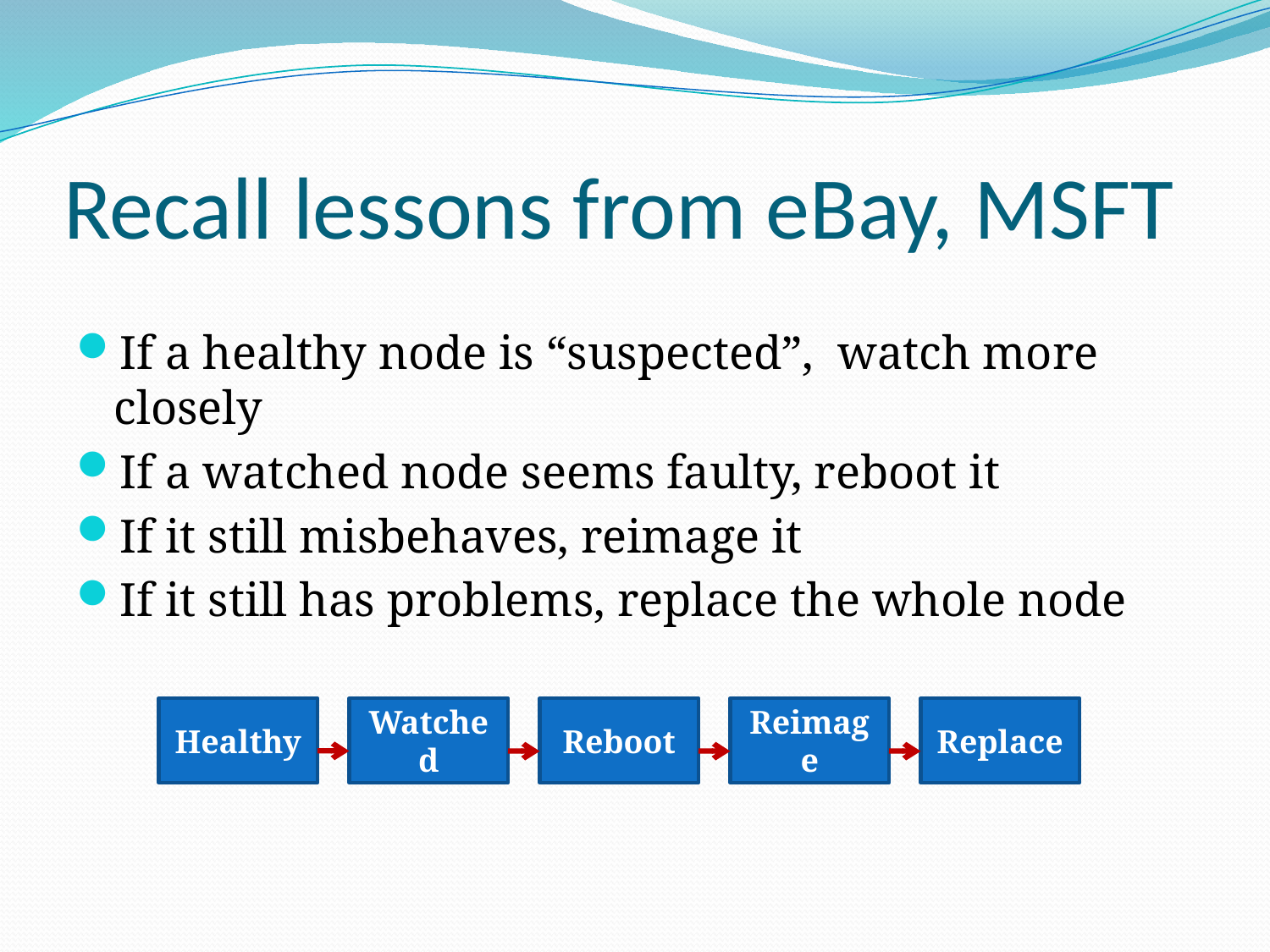

# Recall lessons from eBay, MSFT
If a healthy node is “suspected”,  watch more closely
If a watched node seems faulty, reboot it
If it still misbehaves, reimage it
If it still has problems, replace the whole node
Healthy
Watched
Reboot
Reimage
Replace